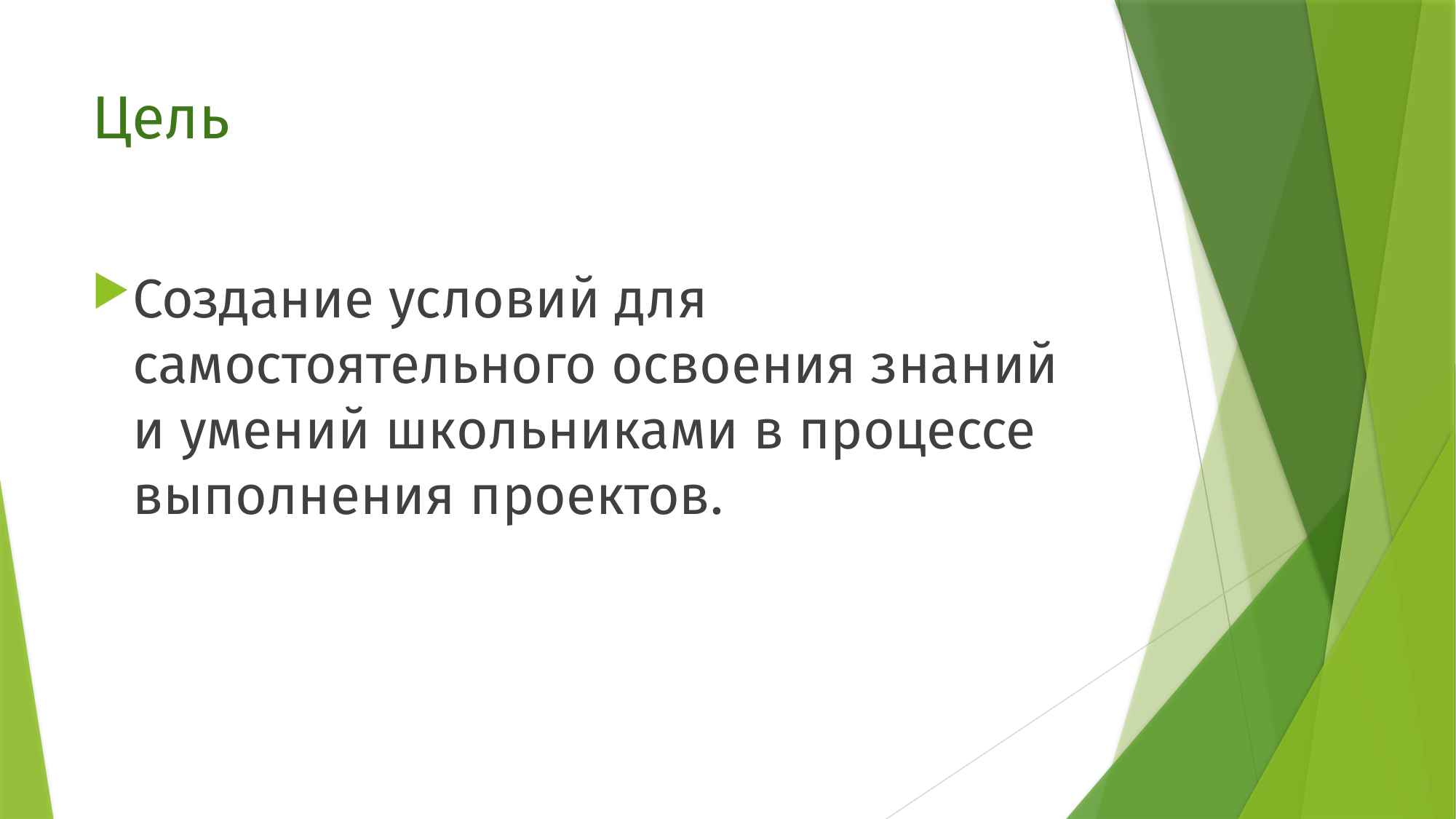

# Цель
Создание условий для самостоятельного освоения знаний и умений школьниками в процессе выполнения проектов.